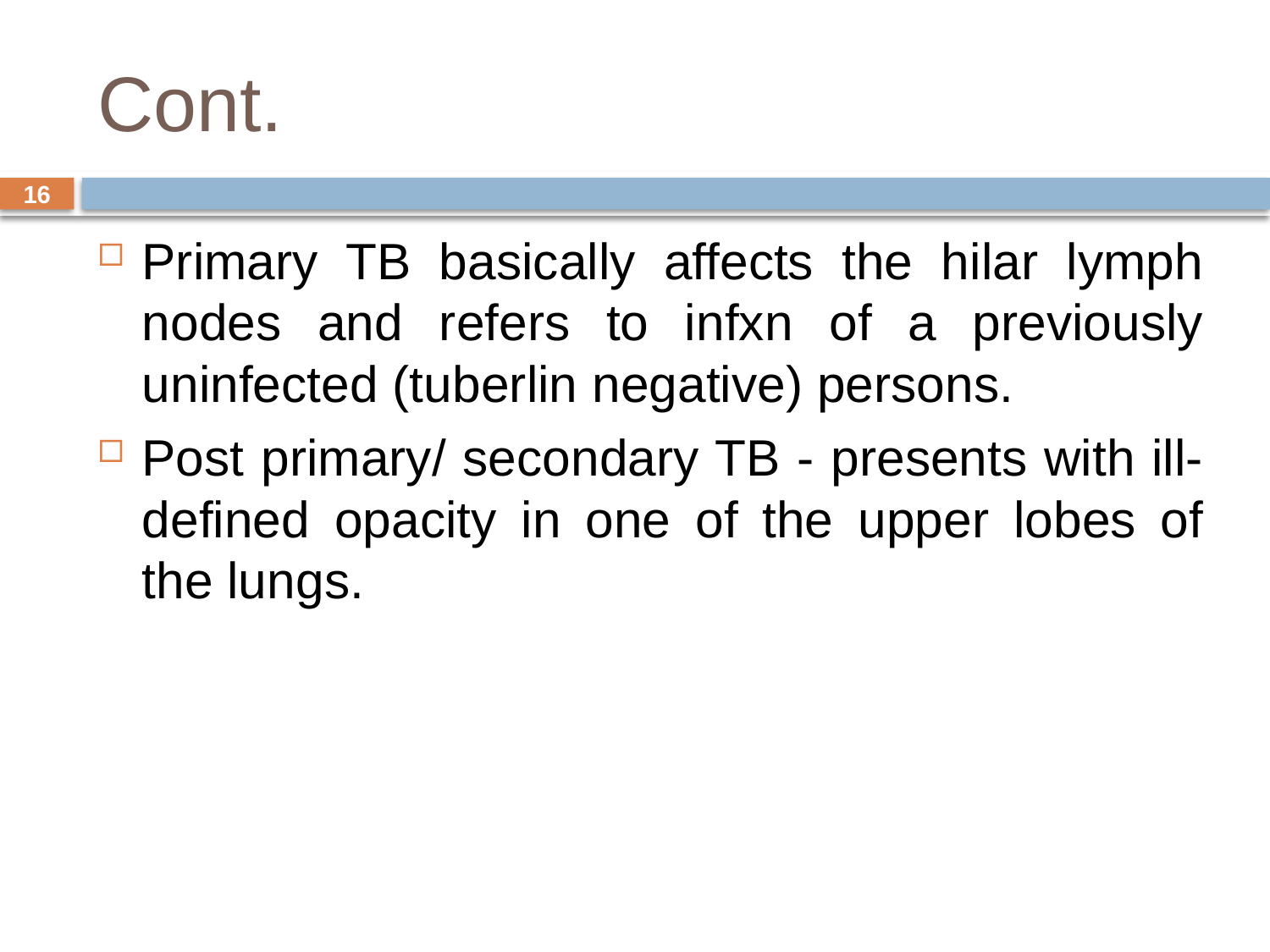

# Cont.
16
Primary TB basically affects the hilar lymph nodes and refers to infxn of a previously uninfected (tuberlin negative) persons.
Post primary/ secondary TB - presents with ill-defined opacity in one of the upper lobes of the lungs.